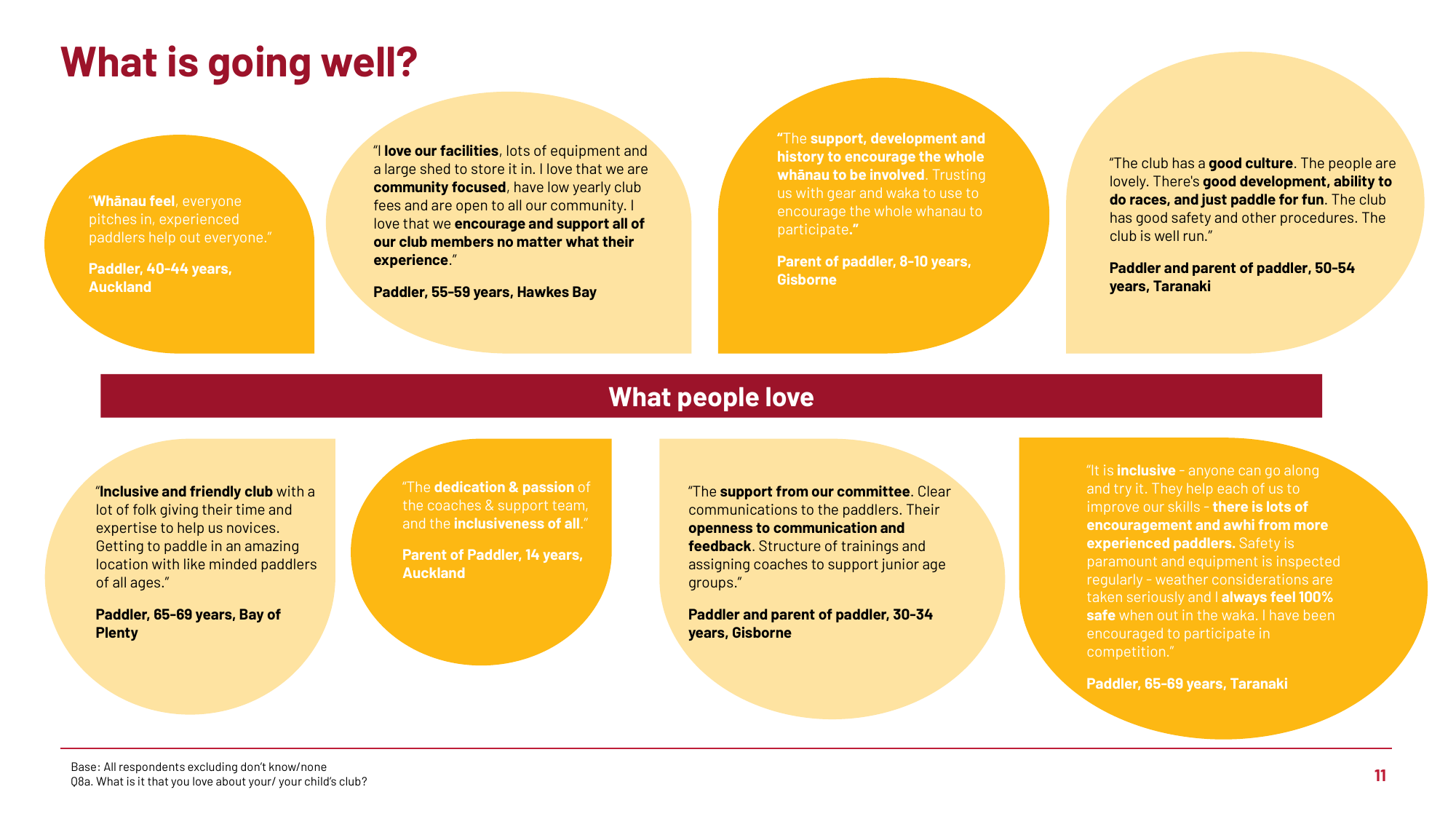

What is going well?

“The club has a good culture. The people are lovely. There's good development, ability to do races, and just paddle for fun. The club has good safety and other procedures. The club is well run.”
Paddler and parent of paddler, 50-54 years, Taranaki

“The support, development and history to encourage the whole whānau to be involved. Trusting us with gear and waka to use to encourage the whole whanau to participate.”
Parent of paddler, 8-10 years, Gisborne

“I love our facilities, lots of equipment and a large shed to store it in. I love that we are community focused, have low yearly club fees and are open to all our community. I love that we encourage and support all of our club members no matter what their experience.”
Paddler, 55-59 years, Hawkes Bay

“Whānau feel, everyone pitches in, experienced paddlers help out everyone.”
Paddler, 40-44 years, Auckland

What people love

“It is inclusive - anyone can go along and try it. They help each of us to improve our skills - there is lots of encouragement and awhi from more experienced paddlers. Safety is paramount and equipment is inspected regularly - weather considerations are taken seriously and I always feel 100% safe when out in the waka. I have been encouraged to participate in competition.”
Paddler, 65-69 years, Taranaki

“Inclusive and friendly club with a lot of folk giving their time and expertise to help us novices. Getting to paddle in an amazing location with like minded paddlers of all ages.”
Paddler, 65-69 years, Bay of Plenty

“The dedication & passion of the coaches & support team, and the inclusiveness of all.”
Parent of Paddler, 14 years, Auckland

“The support from our committee. Clear communications to the paddlers. Their openness to communication and feedback. Structure of trainings and assigning coaches to support junior age groups.”
Paddler and parent of paddler, 30-34 years, Gisborne
Base: All respondents excluding don’t know/none
Q8a. What is it that you love about your/ your child’s club?